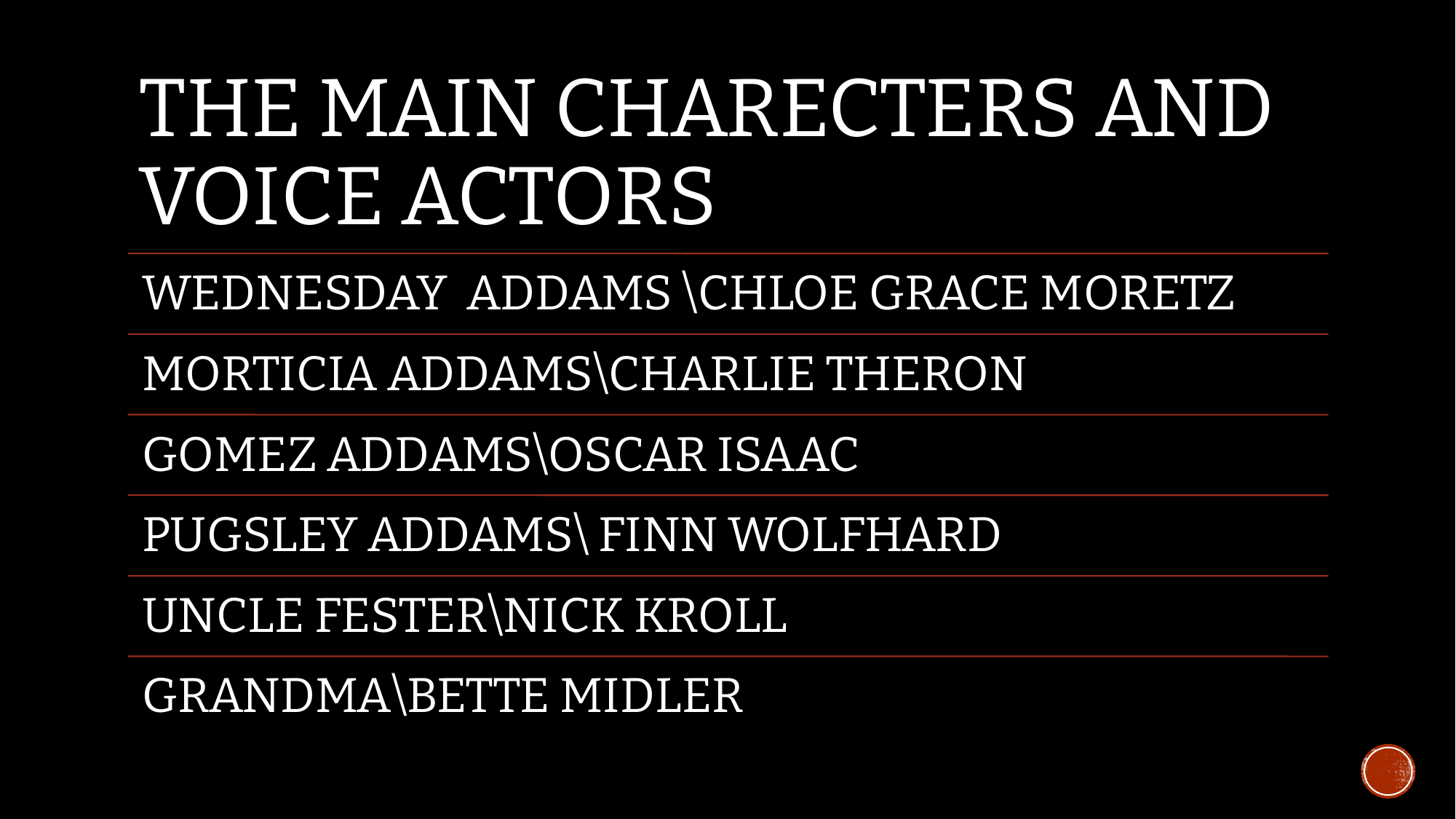

# The main charecters AND VOICE ACTORS
WEDNESDAY  ADDAMS \CHLOE GRACE MORETZ
MORTICIA ADDAMS\CHARLIE THERON
GOMEZ ADDAMS\OSCAR ISAAC
PUGSLEY ADDAMS\ FINN WOLFHARD
UNCLE FESTER\NICK KROLL
GRANDMA\BETTE MIDLER